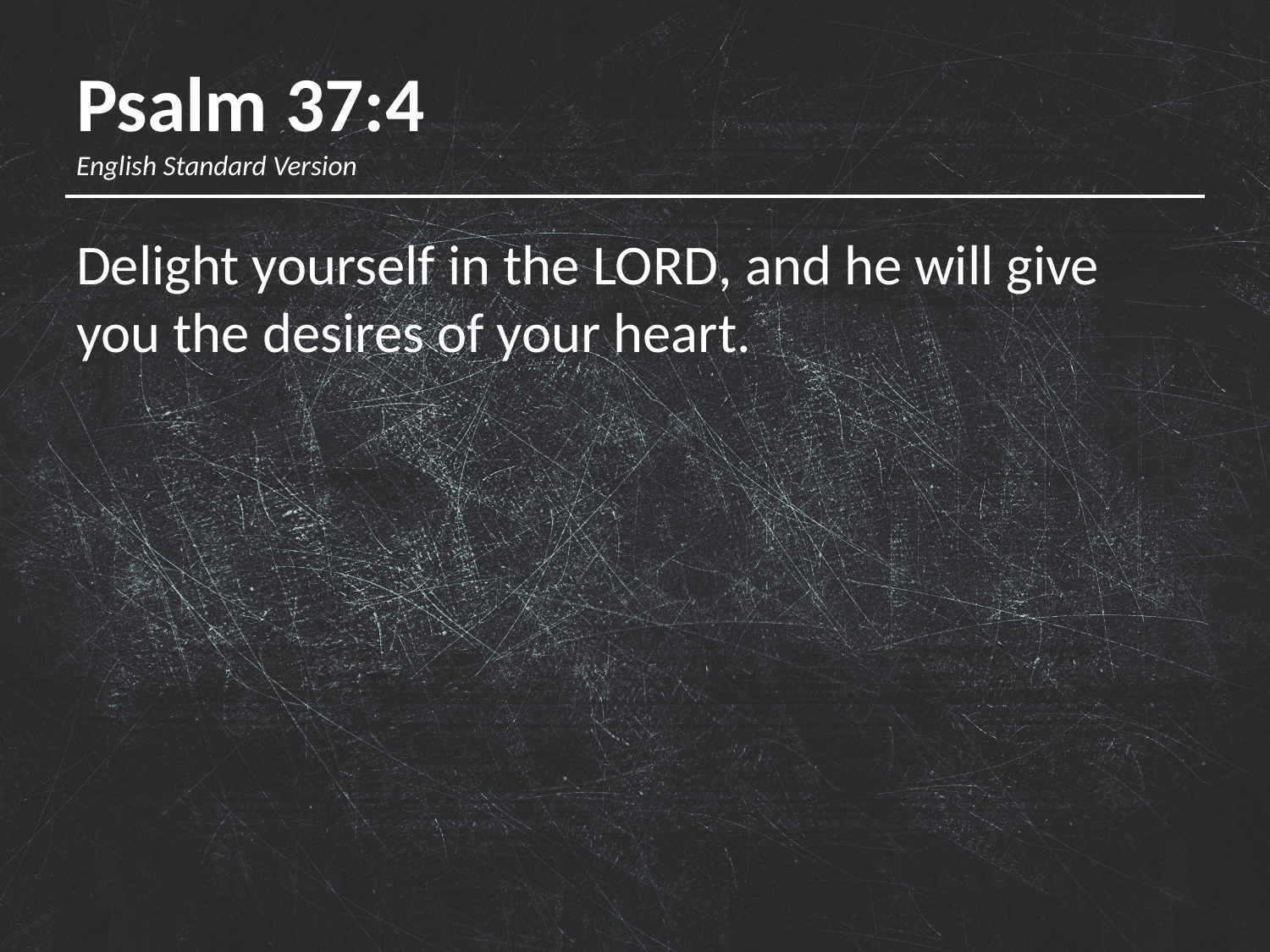

# Psalm 37:4 English Standard Version
Delight yourself in the Lord, and he will give you the desires of your heart.